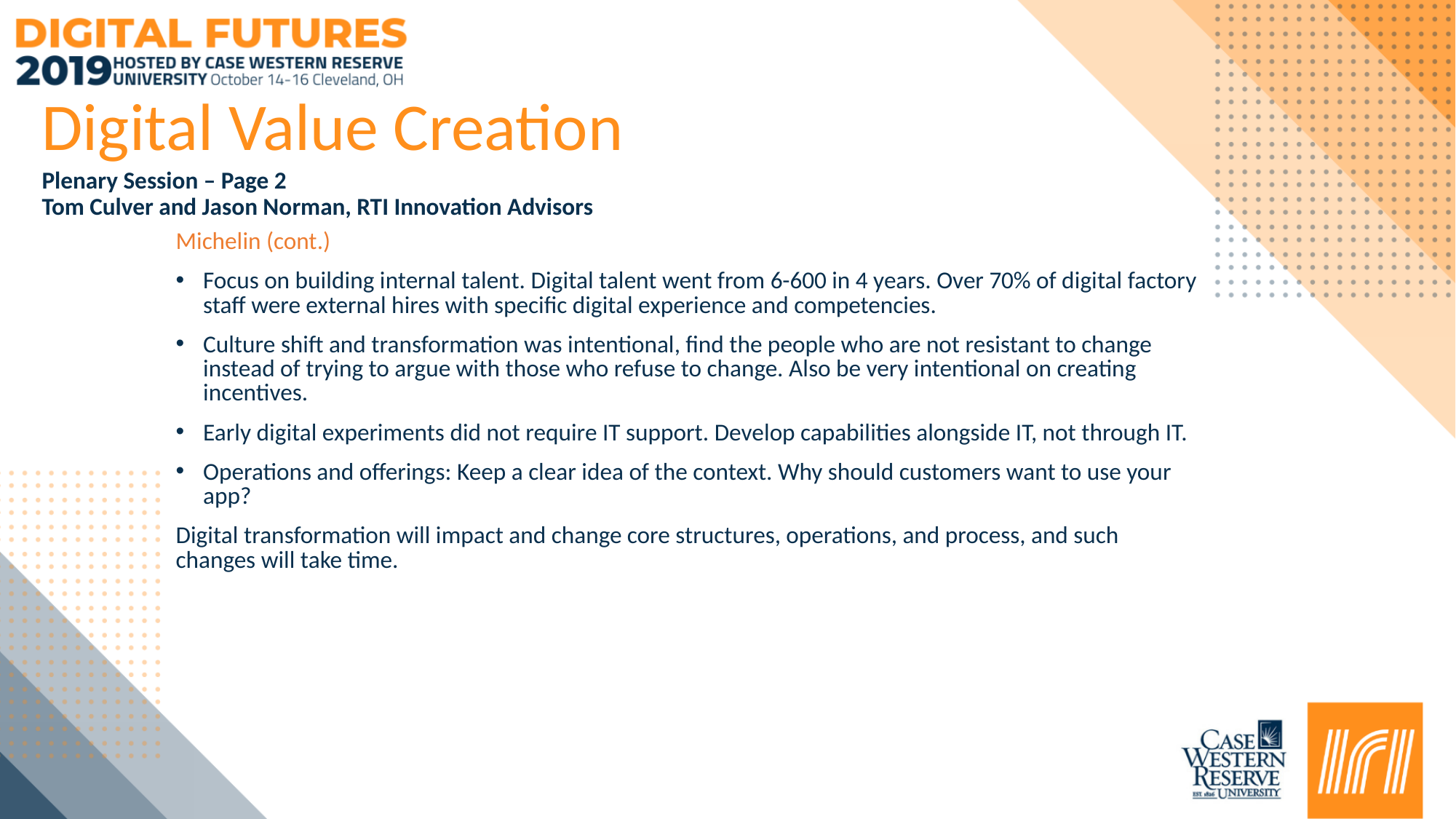

# Digital Value Creation
Plenary Session – Page 2
Tom Culver and Jason Norman, RTI Innovation Advisors

Michelin (cont.)
Focus on building internal talent. Digital talent went from 6-600 in 4 years. Over 70% of digital factory staff were external hires with specific digital experience and competencies.
Culture shift and transformation was intentional, find the people who are not resistant to change instead of trying to argue with those who refuse to change. Also be very intentional on creating incentives.
Early digital experiments did not require IT support. Develop capabilities alongside IT, not through IT.
Operations and offerings: Keep a clear idea of the context. Why should customers want to use your app?
Digital transformation will impact and change core structures, operations, and process, and such changes will take time.